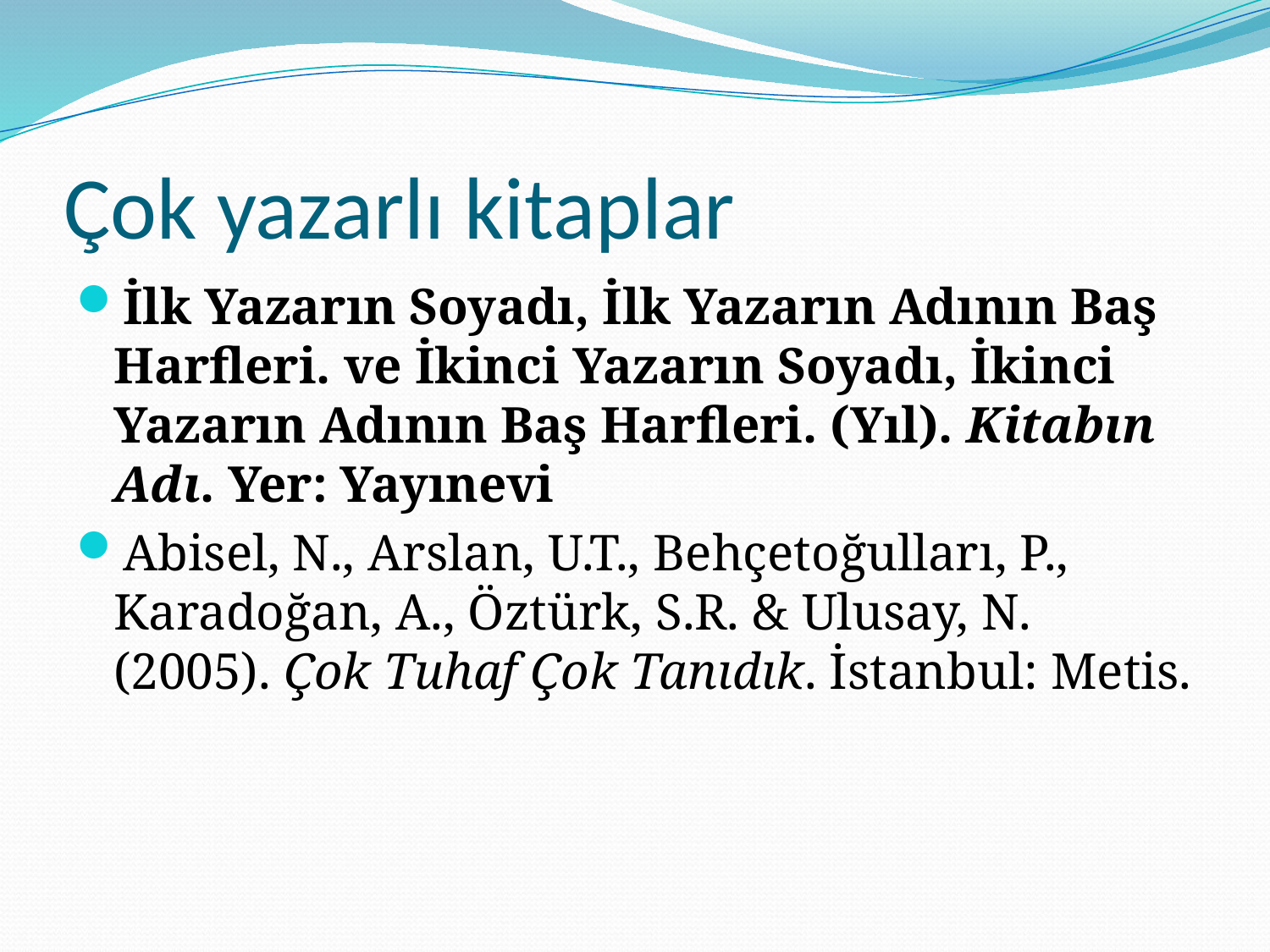

# Çok yazarlı kitaplar
İlk Yazarın Soyadı, İlk Yazarın Adının Baş Harfleri. ve İkinci Yazarın Soyadı, İkinci Yazarın Adının Baş Harfleri. (Yıl). Kitabın Adı. Yer: Yayınevi
Abisel, N., Arslan, U.T., Behçetoğulları, P., Karadoğan, A., Öztürk, S.R. & Ulusay, N. (2005). Çok Tuhaf Çok Tanıdık. İstanbul: Metis.